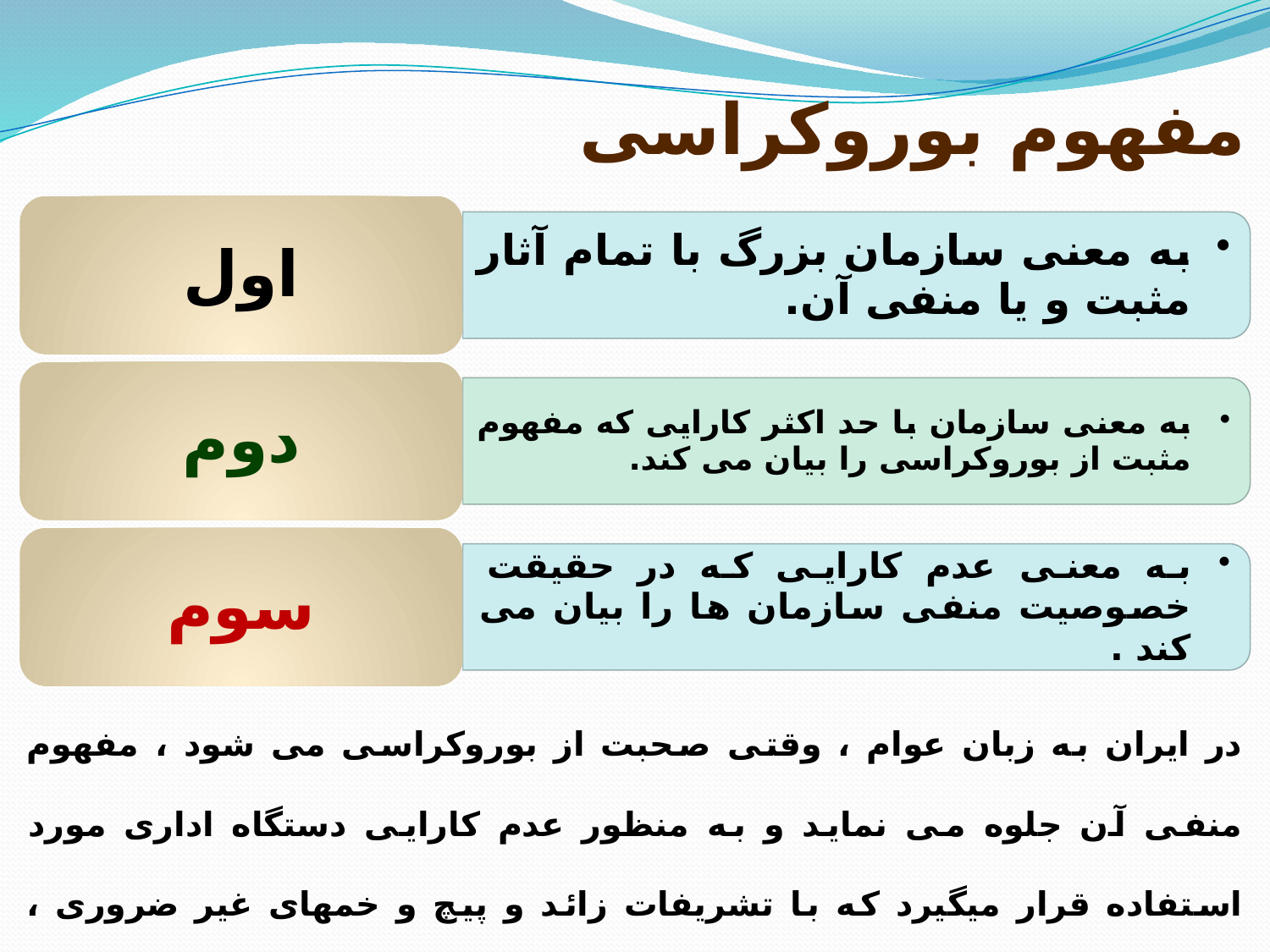

مفهوم بوروکراسی
اول
دوم
سوم
در ایران به زبان عوام ، وقتی صحبت از بوروکراسی می شود ، مفهوم منفی آن جلوه می نماید و به منظور عدم کارایی دستگاه اداری مورد استفاده قرار میگیرد که با تشریفات زائد و پیچ و خمهای غیر ضروری ، تمرکز در تصمیم گیری و کاغذ بازی های بیهوده باعث کندی کارها و اختلال در امور جاری مربوط به مردم می شود .